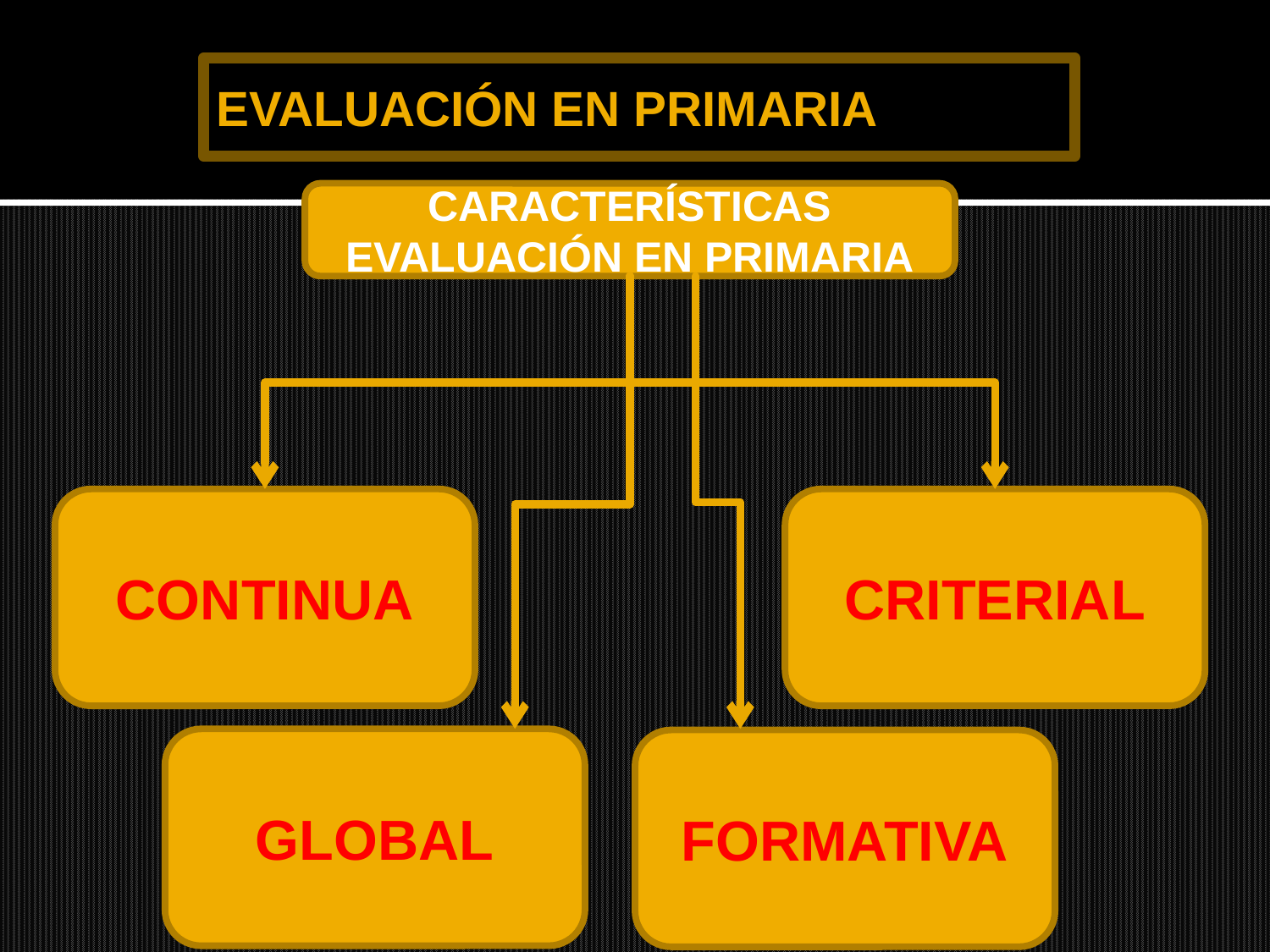

# EVALUACIÓN EN PRIMARIA
CARACTERÍSTICAS EVALUACIÓN EN PRIMARIA
CONTINUA
CRITERIAL
GLOBAL
FORMATIVA